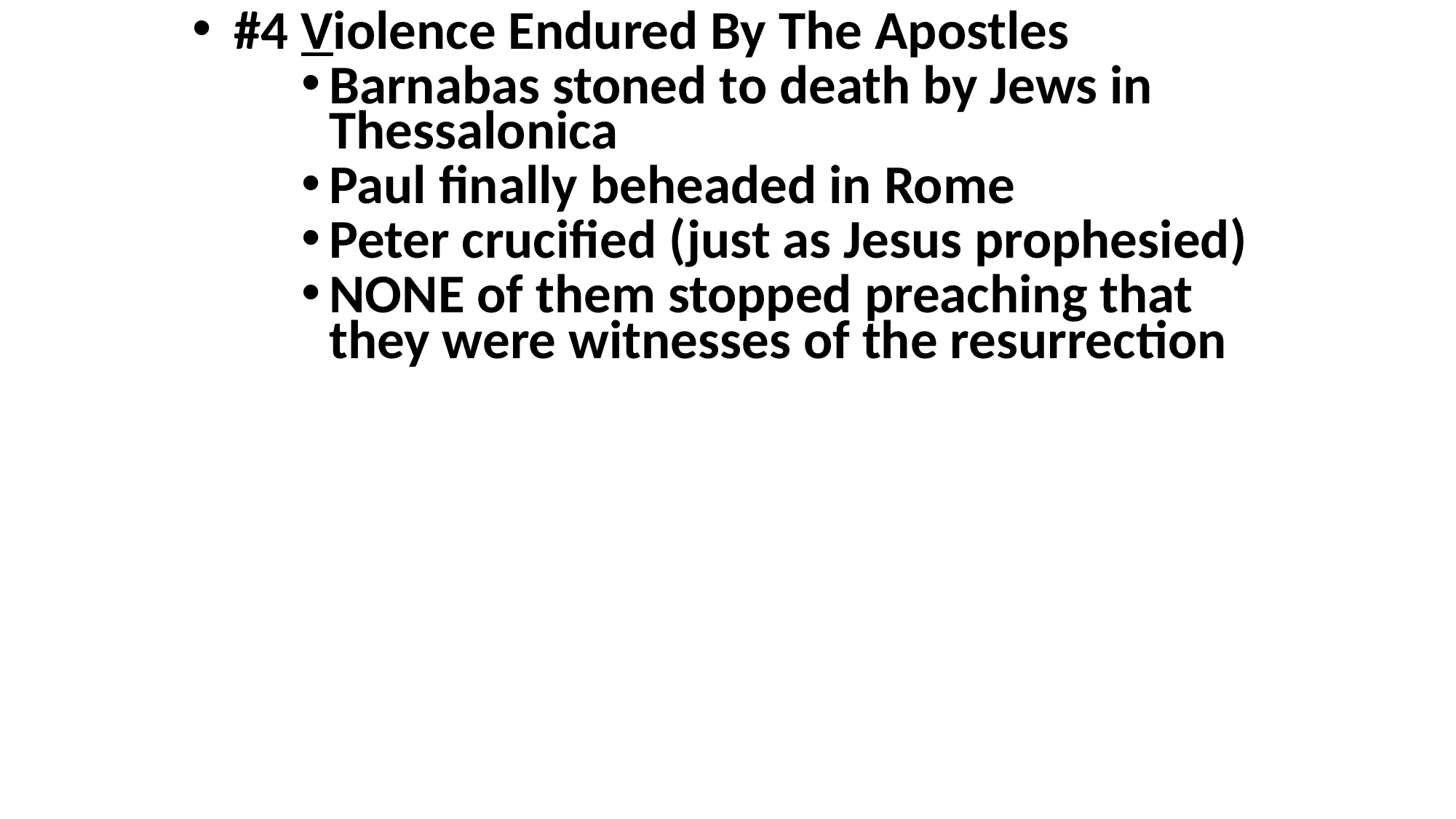

#4 Violence Endured By The Apostles
Barnabas stoned to death by Jews in Thessalonica
Paul finally beheaded in Rome
Peter crucified (just as Jesus prophesied)
NONE of them stopped preaching that they were witnesses of the resurrection